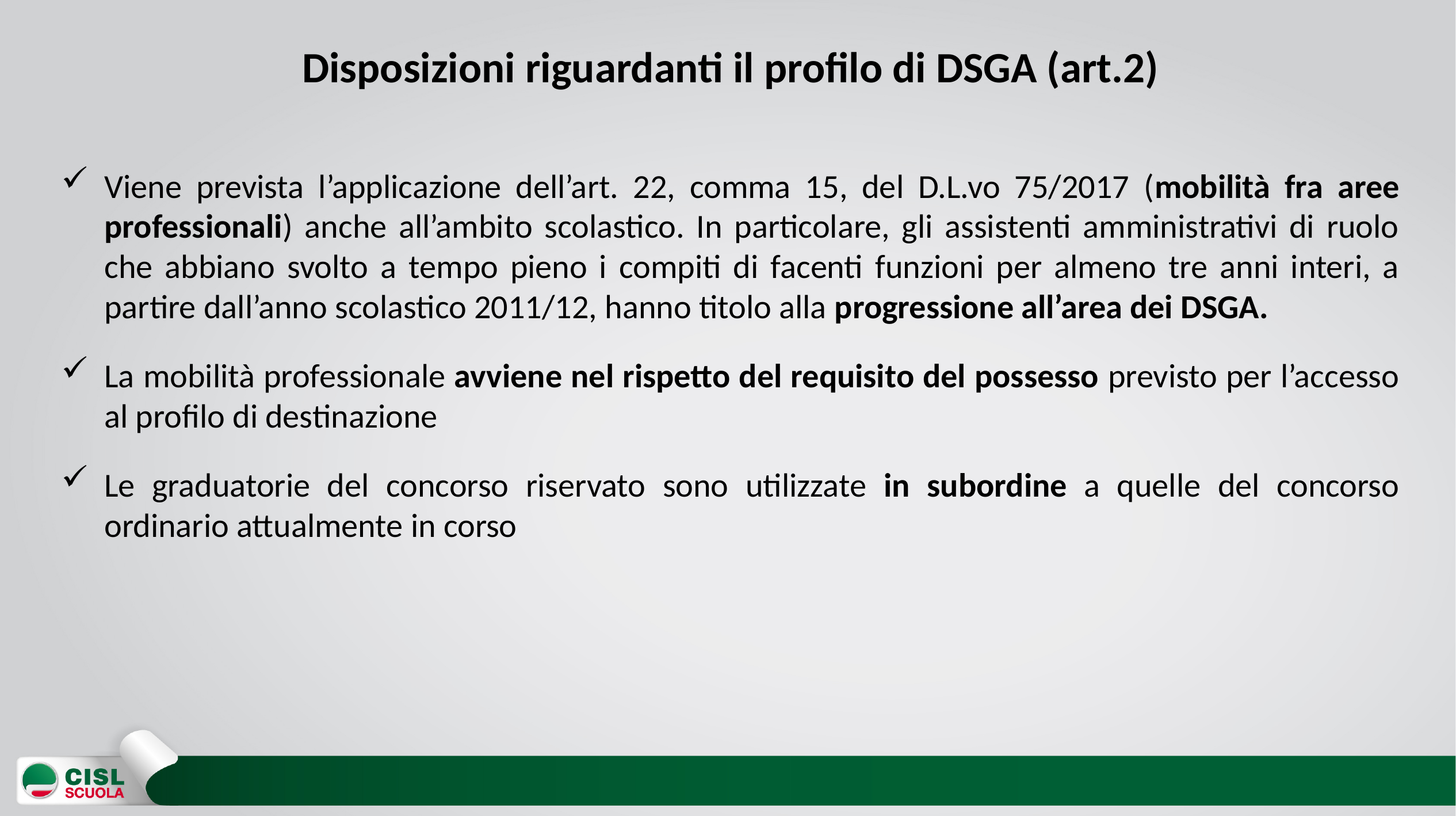

# Disposizioni riguardanti il profilo di DSGA (art.2)
Viene prevista l’applicazione dell’art. 22, comma 15, del D.L.vo 75/2017 (mobilità fra aree professionali) anche all’ambito scolastico. In particolare, gli assistenti amministrativi di ruolo che abbiano svolto a tempo pieno i compiti di facenti funzioni per almeno tre anni interi, a partire dall’anno scolastico 2011/12, hanno titolo alla progressione all’area dei DSGA.
La mobilità professionale avviene nel rispetto del requisito del possesso previsto per l’accesso al profilo di destinazione
Le graduatorie del concorso riservato sono utilizzate in subordine a quelle del concorso ordinario attualmente in corso